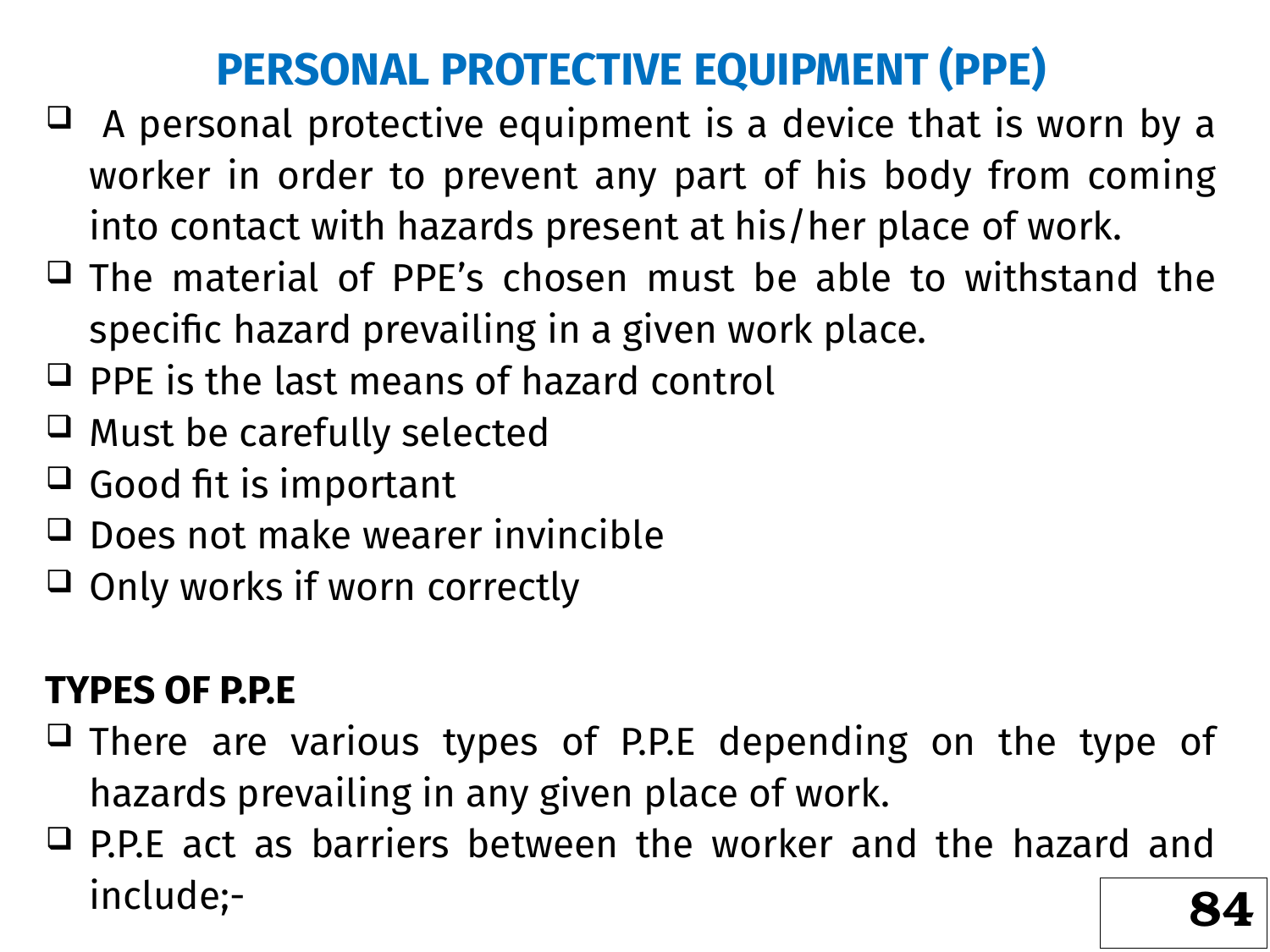

PERSONAL PROTECTIVE EQUIPMENT (PPE)
 A personal protective equipment is a device that is worn by a worker in order to prevent any part of his body from coming into contact with hazards present at his/her place of work.
The material of PPE’s chosen must be able to withstand the specific hazard prevailing in a given work place.
PPE is the last means of hazard control
Must be carefully selected
Good fit is important
Does not make wearer invincible
Only works if worn correctly

TYPES OF P.P.E
There are various types of P.P.E depending on the type of hazards prevailing in any given place of work.
P.P.E act as barriers between the worker and the hazard and include;-

84